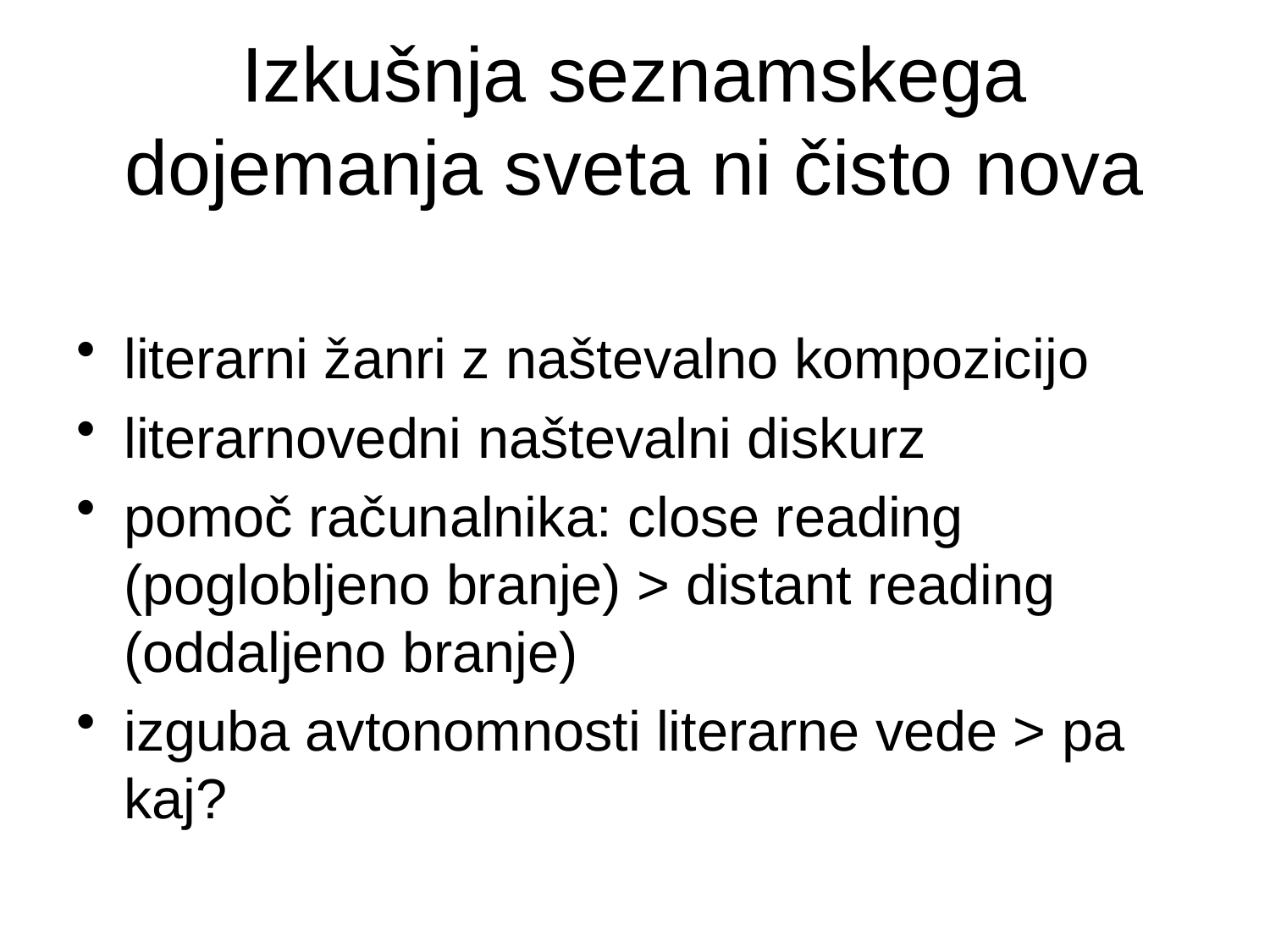

# Izkušnja seznamskega dojemanja sveta ni čisto nova
literarni žanri z naštevalno kompozicijo
literarnovedni naštevalni diskurz
pomoč računalnika: close reading (poglobljeno branje) > distant reading (oddaljeno branje)
izguba avtonomnosti literarne vede > pa kaj?